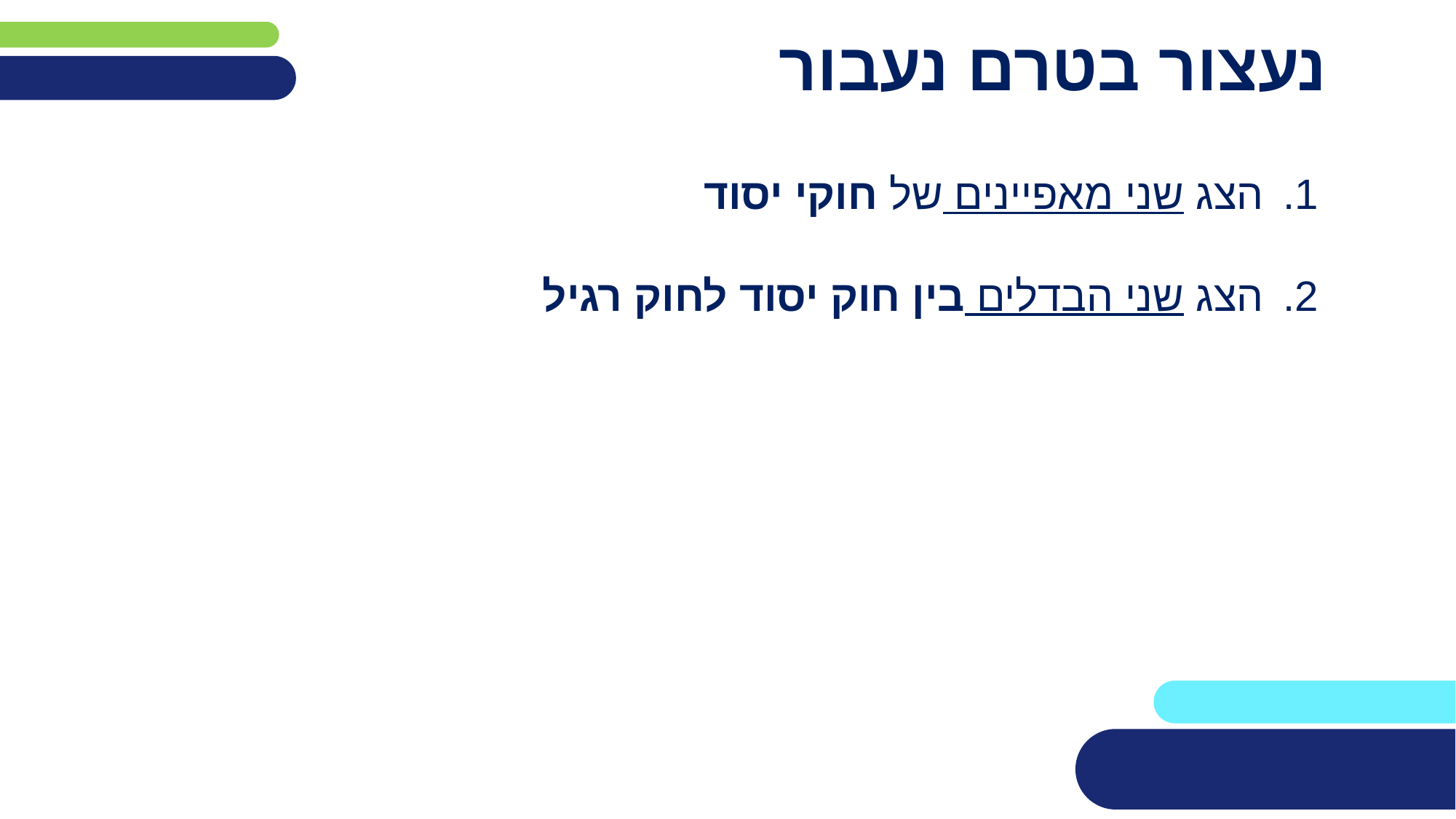

# נעצור בטרם נעבור
הצג שני מאפיינים של חוקי יסוד
הצג שני הבדלים בין חוק יסוד לחוק רגיל